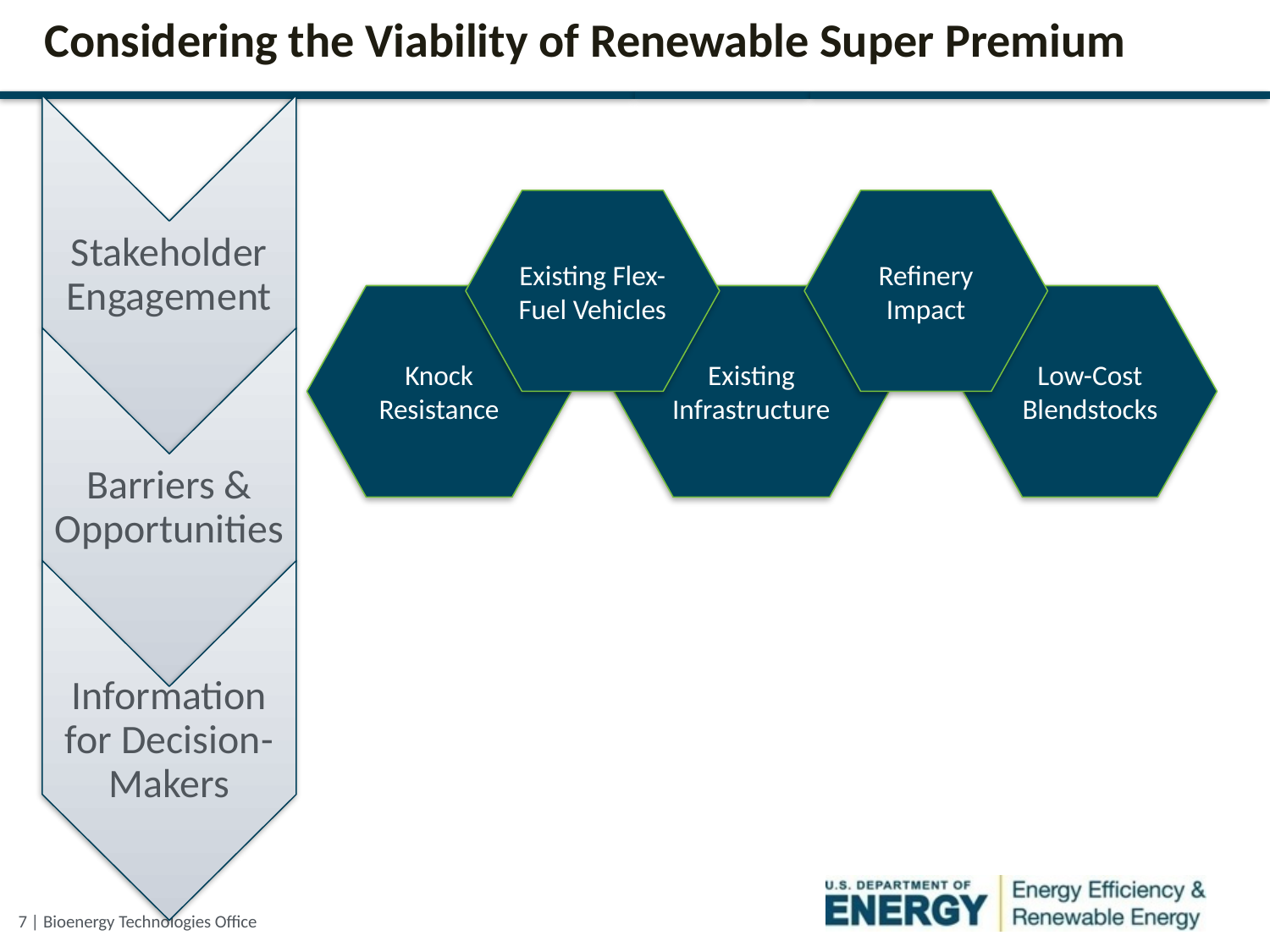

# Considering the Viability of Renewable Super Premium
Stakeholder Engagement
Existing Flex-Fuel Vehicles
Refinery Impact
Knock Resistance
Existing
Infrastructure
Low-Cost
Blendstocks
Barriers & Opportunities
Dedicated RSP Vehicle Efficiency
Market Assessment
Well to Wheels Environmental Performance
Information for Decision-Makers